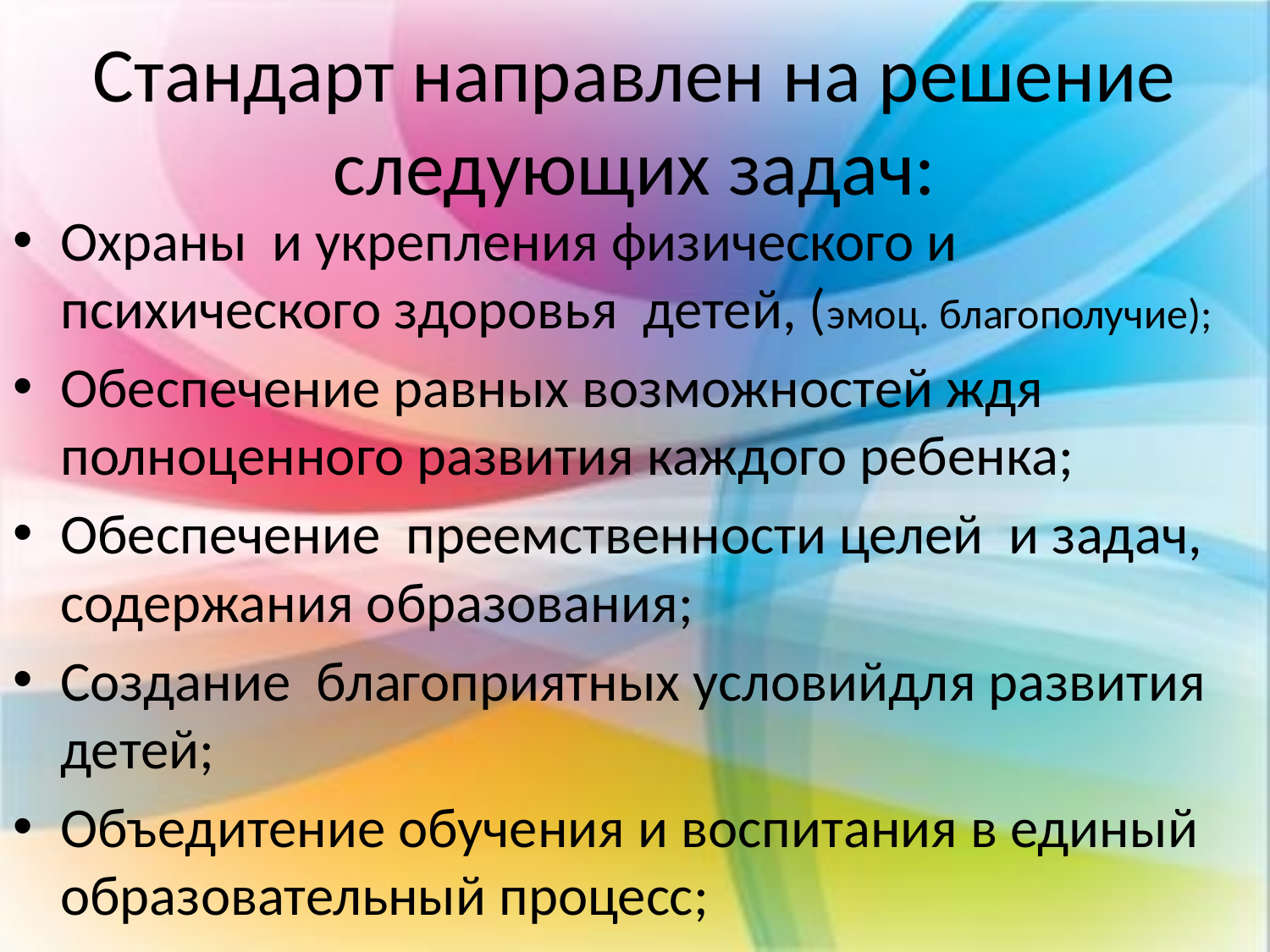

# Стандарт направлен на решение следующих задач:
Охраны  и укрепления физического и психического здоровья  детей, (эмоц. благополучие);
Обеспечение равных возможностей ждя полноценного развития каждого ребенка;
Обеспечение  преемственности целей  и задач, содержания образования;
Создание  благоприятных условийдля развития детей;
Объедитение обучения и воспитания в единый образовательный процесс;